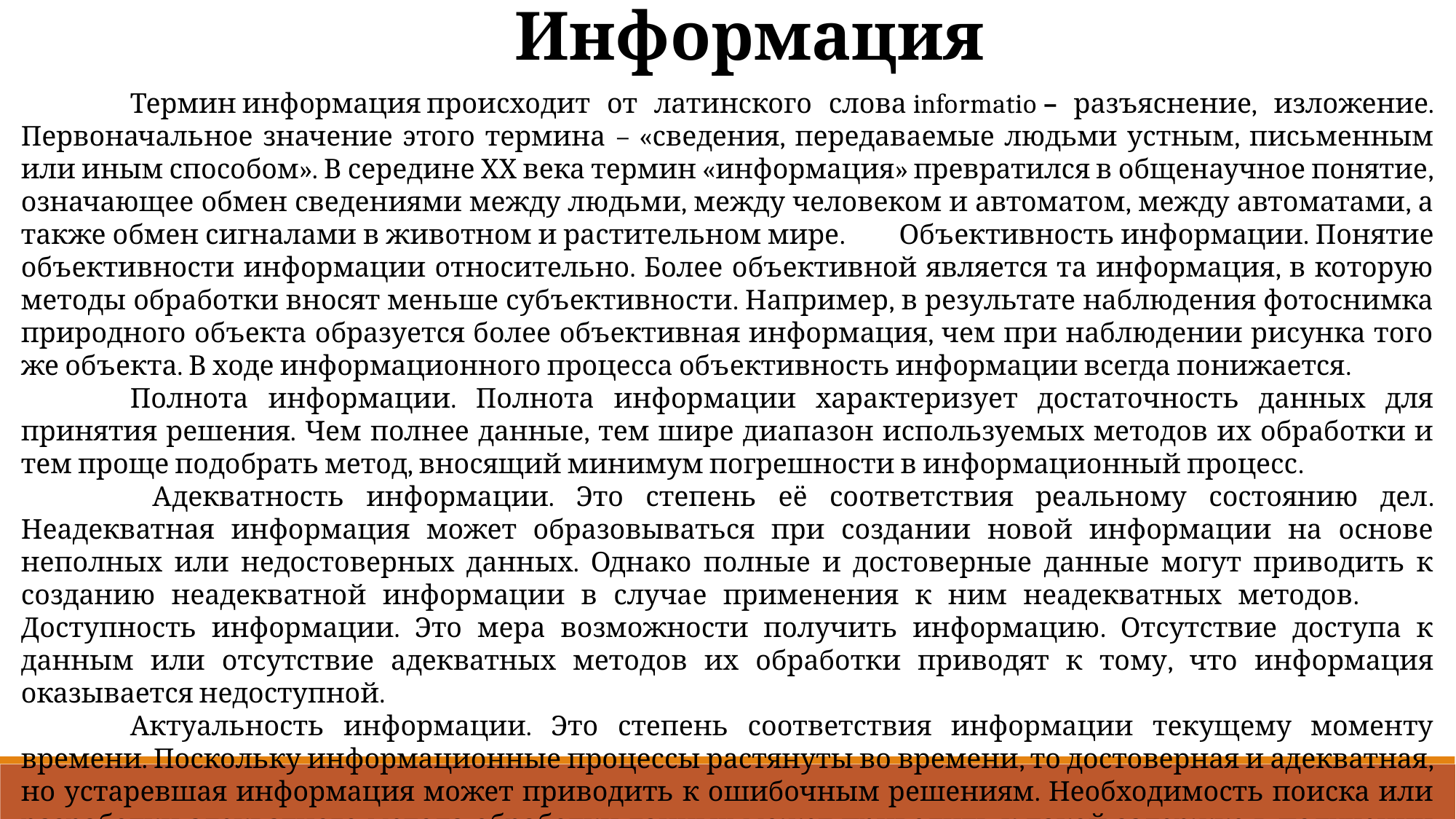

Информация
	Термин информация происходит от латинского слова informatio – разъяснение, изложение. Первоначальное значение этого термина – «сведения, передаваемые людьми устным, письменным или иным способом». В середине ХХ века термин «информация» превратился в общенаучное понятие, означающее обмен сведениями между людьми, между человеком и автоматом, между автоматами, а также обмен сигналами в животном и растительном мире. 	Объективность информации. Понятие объективности информации относительно. Более объективной является та информация, в которую методы обработки вносят меньше субъективности. Например, в результате наблюдения фотоснимка природного объекта образуется более объективная информация, чем при наблюдении рисунка того же объекта. В ходе информационного процесса объективность информации всегда понижается.
	Полнота информации. Полнота информации характеризует достаточность данных для принятия решения. Чем полнее данные, тем шире диапазон используемых методов их обработки и тем проще подобрать метод, вносящий минимум погрешности в информационный процесс.
	 Адекватность информации. Это степень её соответствия реальному состоянию дел. Неадекватная информация может образовываться при создании новой информации на основе неполных или недостоверных данных. Однако полные и достоверные данные могут приводить к созданию неадекватной информации в случае применения к ним неадекватных методов. 	Доступность информации. Это мера возможности получить информацию. Отсутствие доступа к данным или отсутствие адекватных методов их обработки приводят к тому, что информация оказывается недоступной.
	Актуальность информации. Это степень соответствия информации текущему моменту времени. Поскольку информационные процессы растянуты во времени, то достоверная и адекватная, но устаревшая информация может приводить к ошибочным решениям. Необходимость поиска или разработки адекватного метода обработки данных может приводить к такой задержке в получении информации, что она становится ненужной.